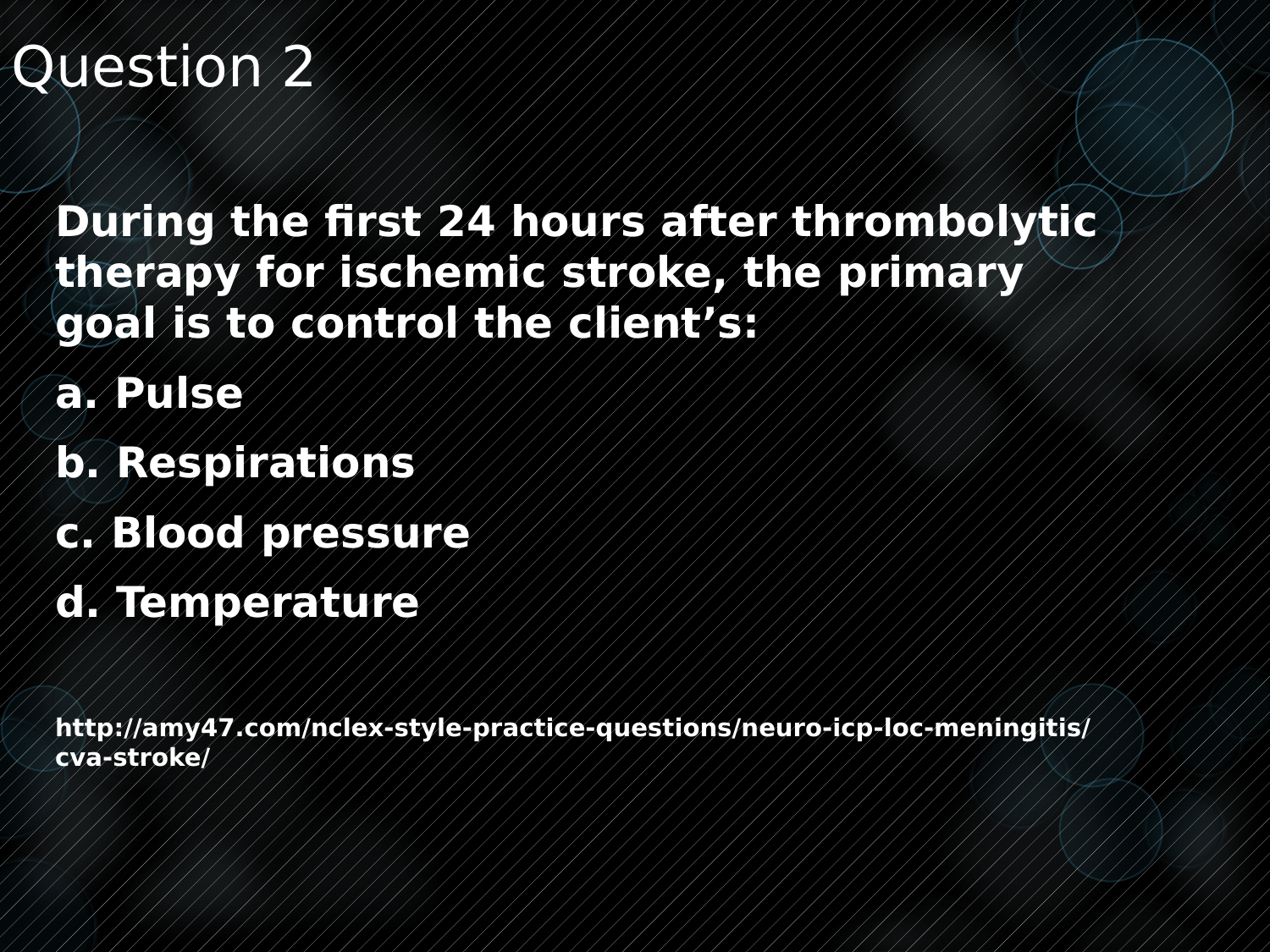

# Question 2
During the first 24 hours after thrombolytic therapy for ischemic stroke, the primary goal is to control the client’s:
a. Pulse
b. Respirations
c. Blood pressure
d. Temperature

http://amy47.com/nclex-style-practice-questions/neuro-icp-loc-meningitis/cva-stroke/